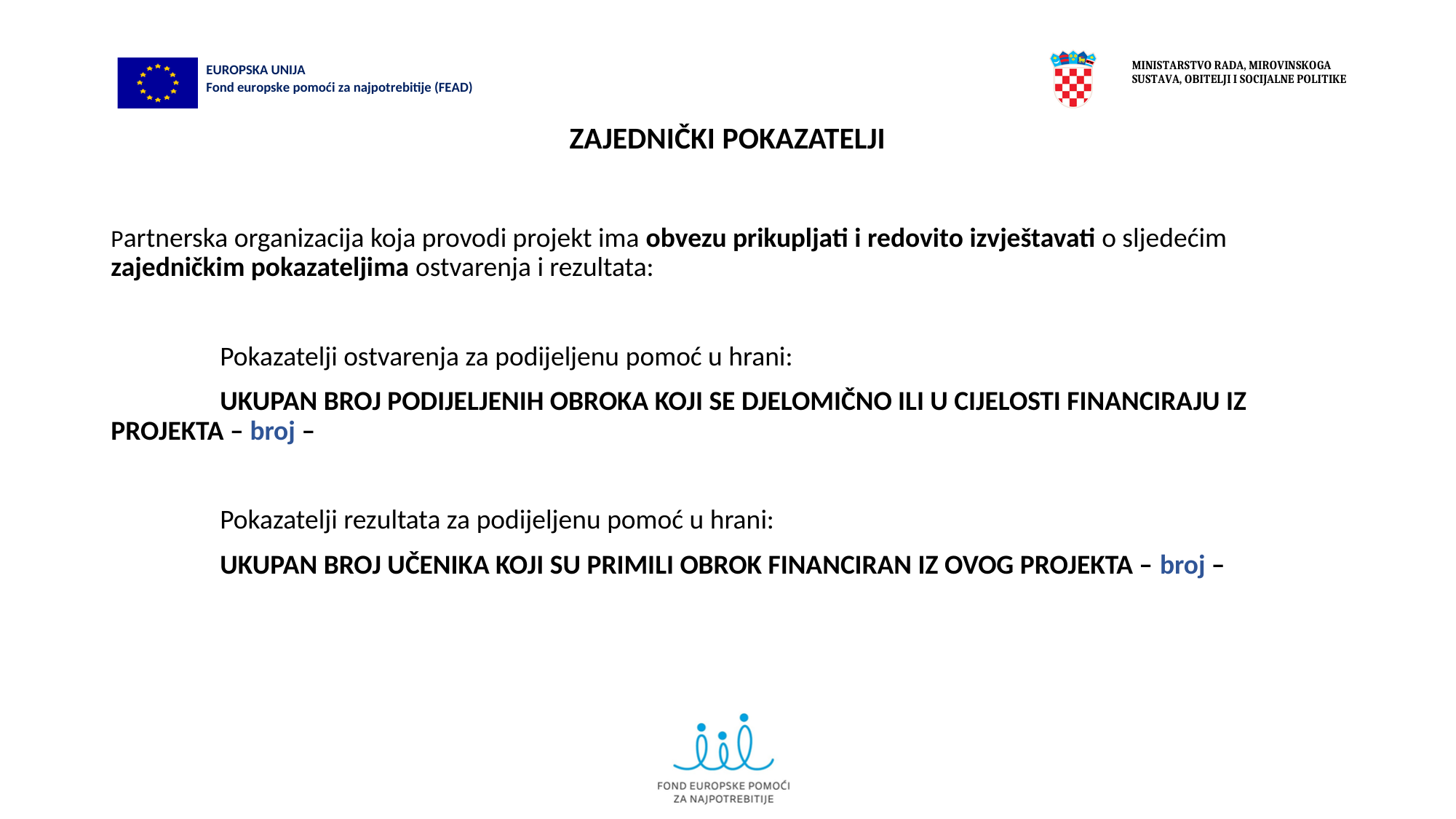

# ZAJEDNIČKI POKAZATELJI
Partnerska organizacija koja provodi projekt ima obvezu prikupljati i redovito izvještavati o sljedećim zajedničkim pokazateljima ostvarenja i rezultata:

	Pokazatelji ostvarenja za podijeljenu pomoć u hrani:
	UKUPAN BROJ PODIJELJENIH OBROKA KOJI SE DJELOMIČNO ILI U CIJELOSTI FINANCIRAJU IZ 	PROJEKTA – broj –

	Pokazatelji rezultata za podijeljenu pomoć u hrani:
	UKUPAN BROJ UČENIKA KOJI SU PRIMILI OBROK FINANCIRAN IZ OVOG PROJEKTA – broj –